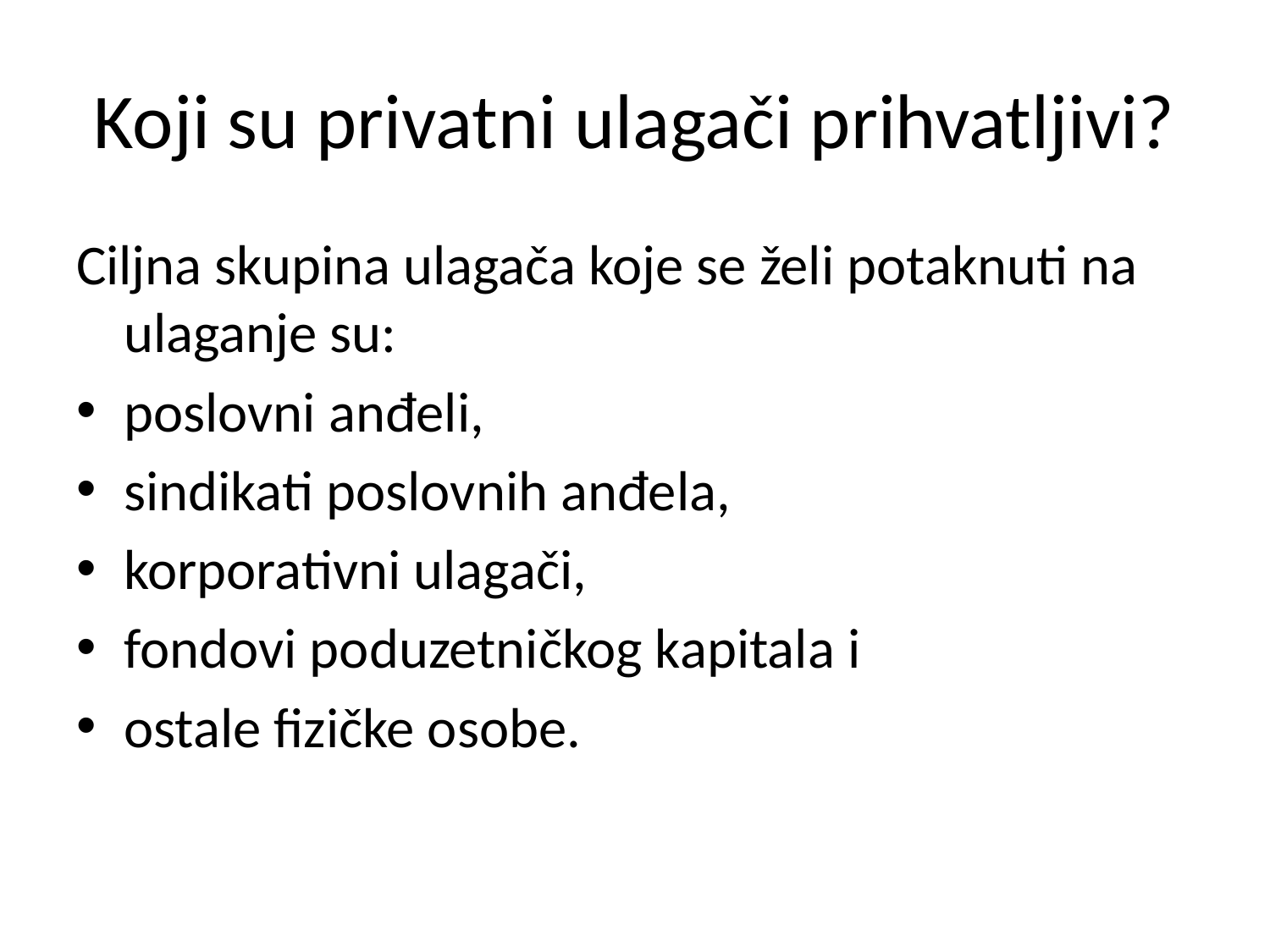

# Koji su privatni ulagači prihvatljivi?
Ciljna skupina ulagača koje se želi potaknuti na ulaganje su:
poslovni anđeli,
sindikati poslovnih anđela,
korporativni ulagači,
fondovi poduzetničkog kapitala i
ostale fizičke osobe.